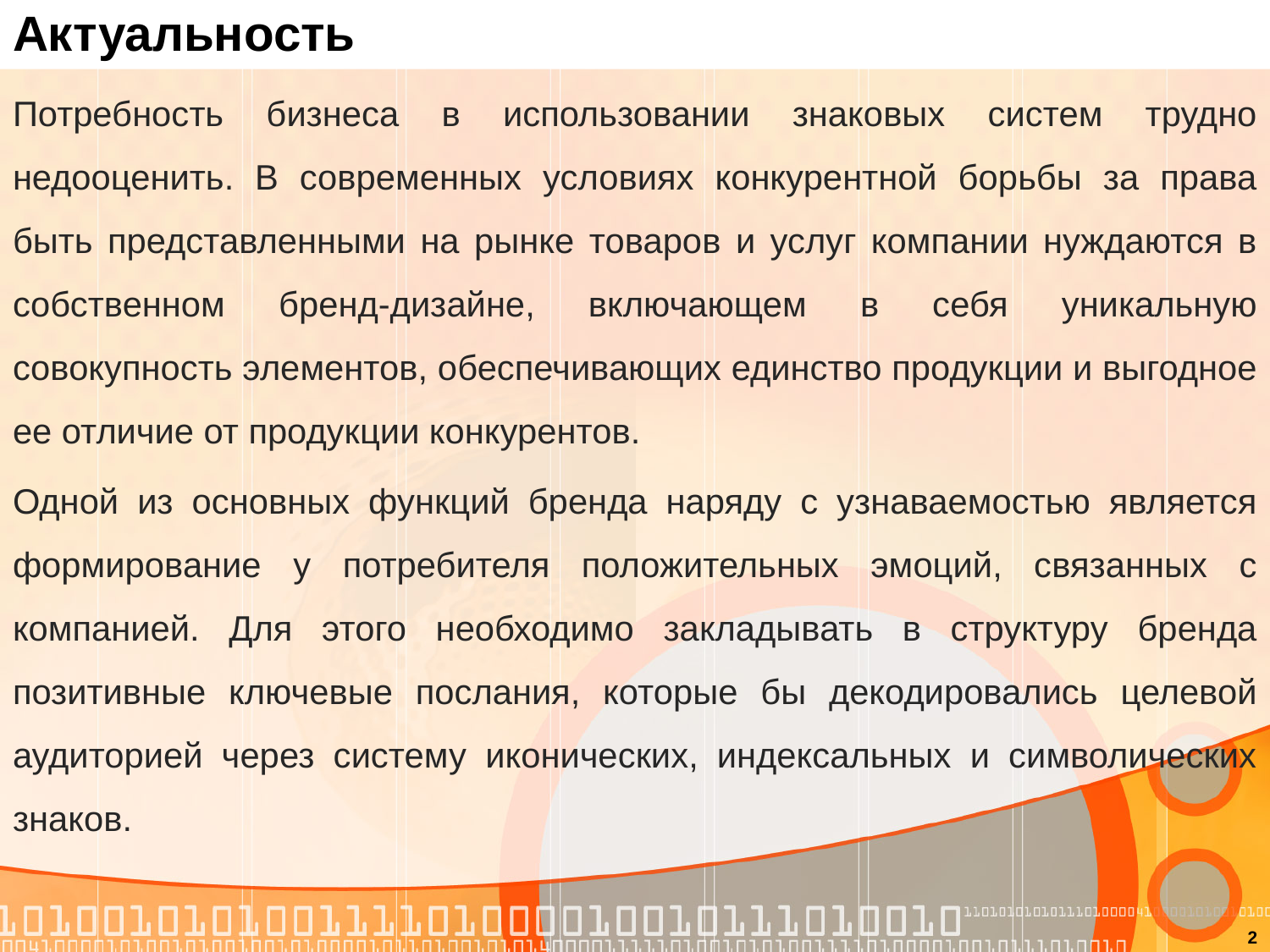

# Актуальность
Потребность бизнеса в использовании знаковых систем трудно недооценить. В современных условиях конкурентной борьбы за права быть представленными на рынке товаров и услуг компании нуждаются в собственном бренд-дизайне, включающем в себя уникальную совокупность элементов, обеспечивающих единство продукции и выгодное ее отличие от продукции конкурентов.
Одной из основных функций бренда наряду с узнаваемостью является формирование у потребителя положительных эмоций, связанных с компанией. Для этого необходимо закладывать в структуру бренда позитивные ключевые послания, которые бы декодировались целевой аудиторией через систему иконических, индексальных и символических знаков.
2